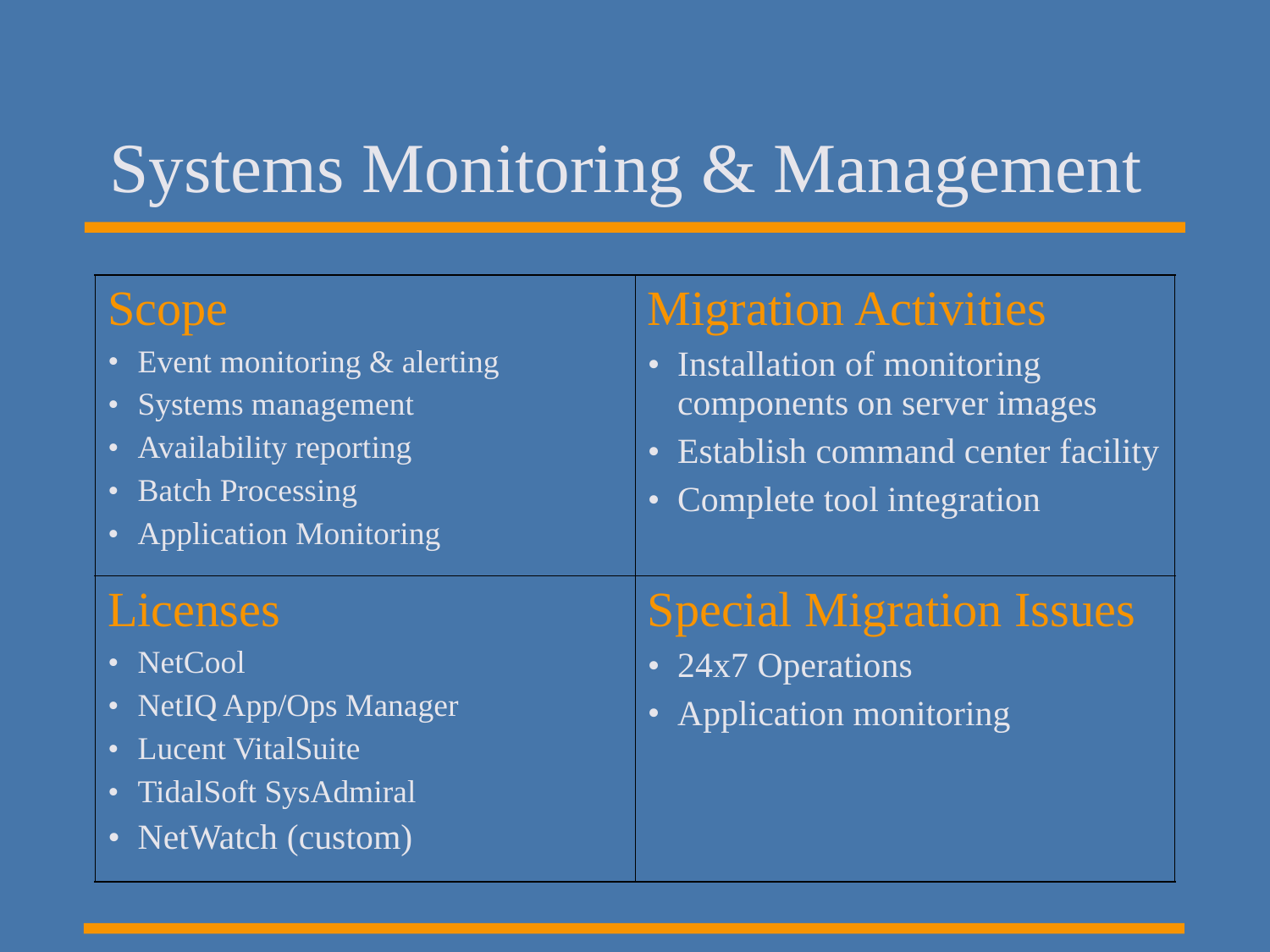

# Systems Monitoring & Management

| Scope Event monitoring & alerting Systems management Availability reporting Batch Processing Application Monitoring | Migration Activities Installation of monitoring components on server images Establish command center facility Complete tool integration |
| --- | --- |
| Licenses NetCool NetIQ App/Ops Manager Lucent VitalSuite TidalSoft SysAdmiral NetWatch (custom) | Special Migration Issues 24x7 Operations Application monitoring |